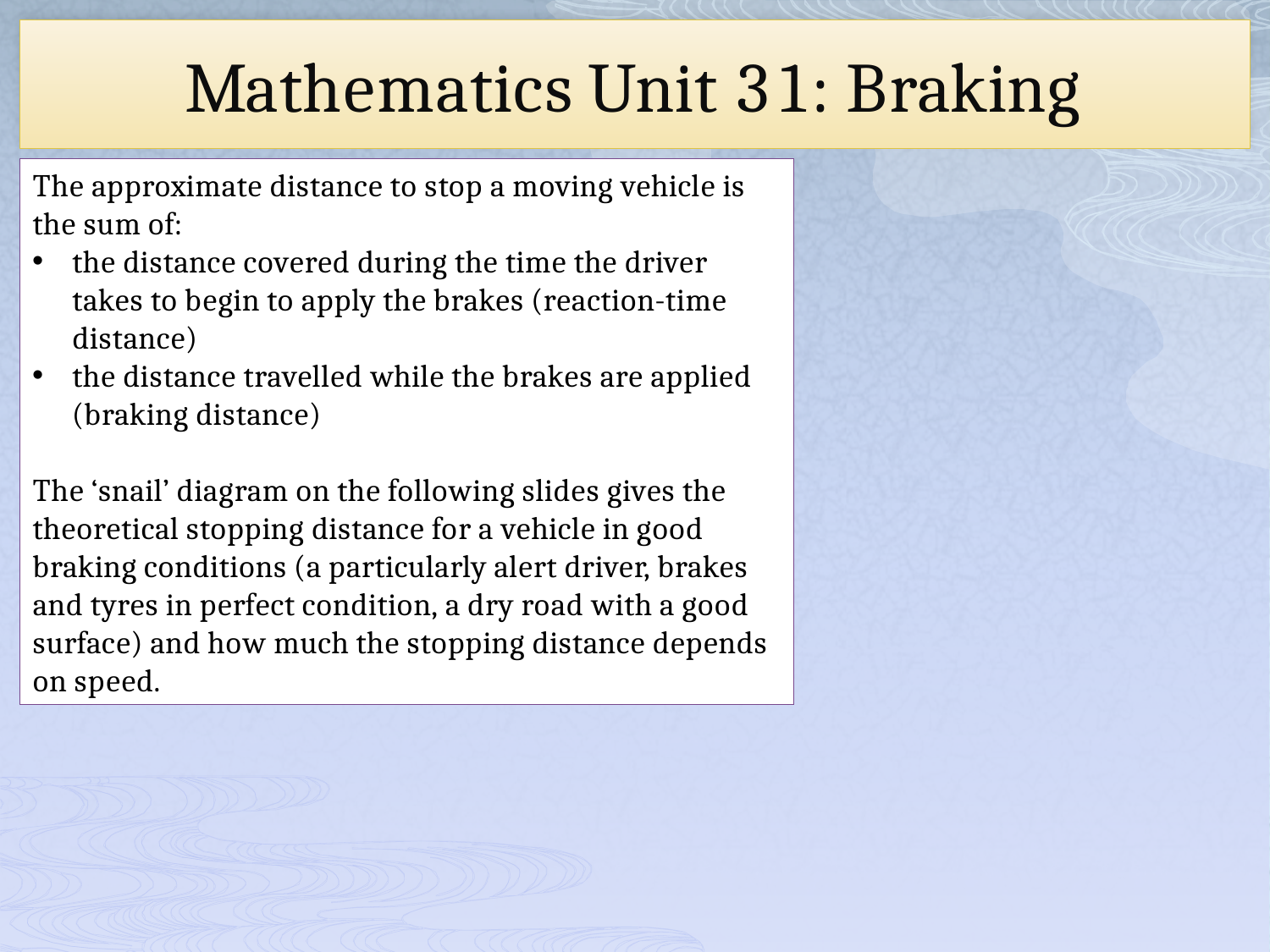

# Mathematics Unit 31: Braking
The approximate distance to stop a moving vehicle is the sum of:
the distance covered during the time the driver takes to begin to apply the brakes (reaction-time distance)
the distance travelled while the brakes are applied (braking distance)

The ‘snail’ diagram on the following slides gives the theoretical stopping distance for a vehicle in good braking conditions (a particularly alert driver, brakes and tyres in perfect condition, a dry road with a good surface) and how much the stopping distance depends on speed.